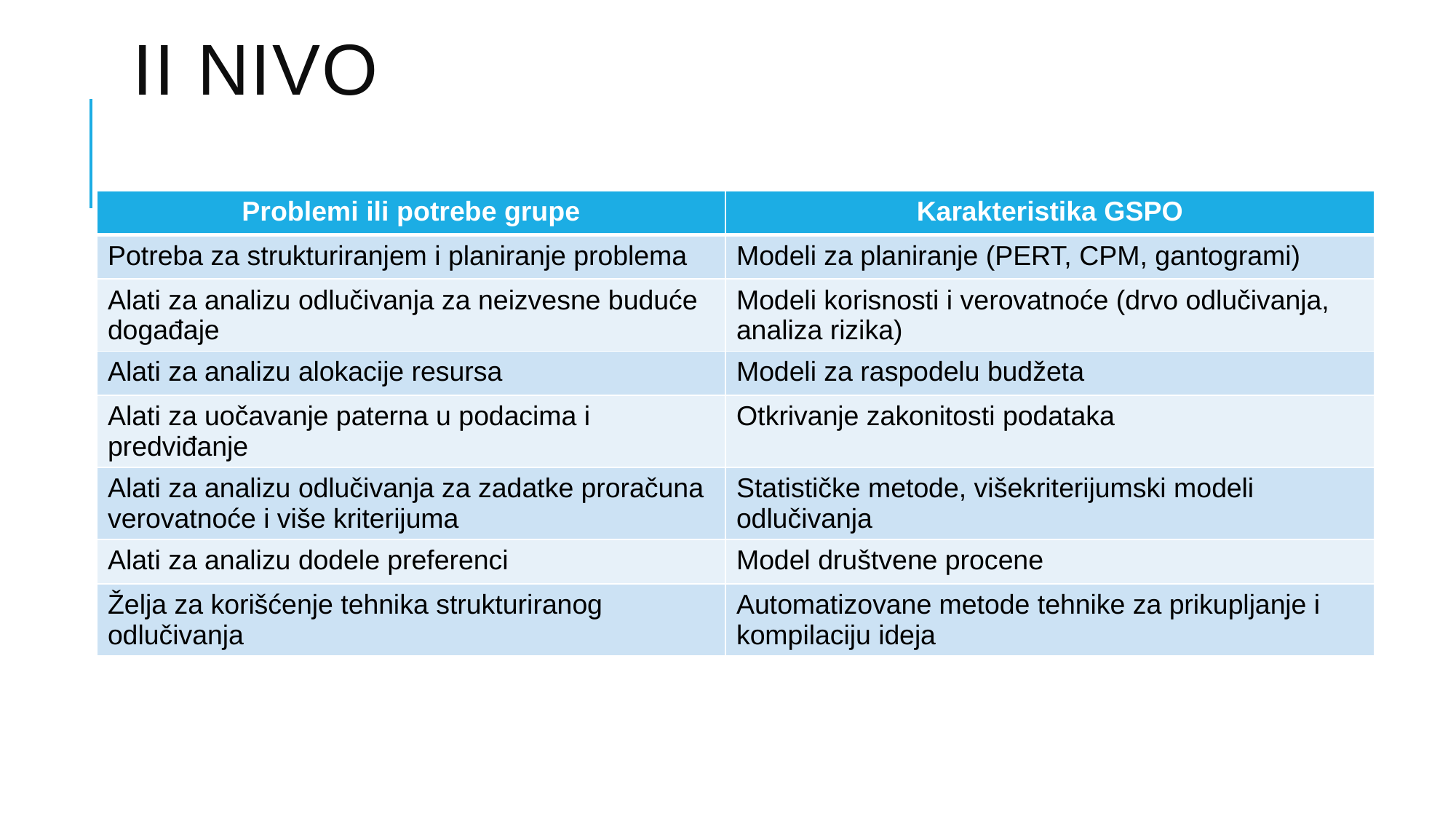

# II nivo
| Problemi ili potrebe grupe | Karakteristika GSPO |
| --- | --- |
| Potreba za strukturiranjem i planiranje problema | Modeli za planiranje (PERT, CPM, gantogrami) |
| Alati za analizu odlučivanja za neizvesne buduće događaje | Modeli korisnosti i verovatnoće (drvo odlučivanja, analiza rizika) |
| Alati za analizu alokacije resursa | Modeli za raspodelu budžeta |
| Alati za uočavanje paterna u podacima i predviđanje | Otkrivanje zakonitosti podataka |
| Alati za analizu odlučivanja za zadatke proračuna verovatnoće i više kriterijuma | Statističke metode, višekriterijumski modeli odlučivanja |
| Alati za analizu dodele preferenci | Model društvene procene |
| Želja za korišćenje tehnika strukturiranog odlučivanja | Automatizovane metode tehnike za prikupljanje i kompilaciju ideja |